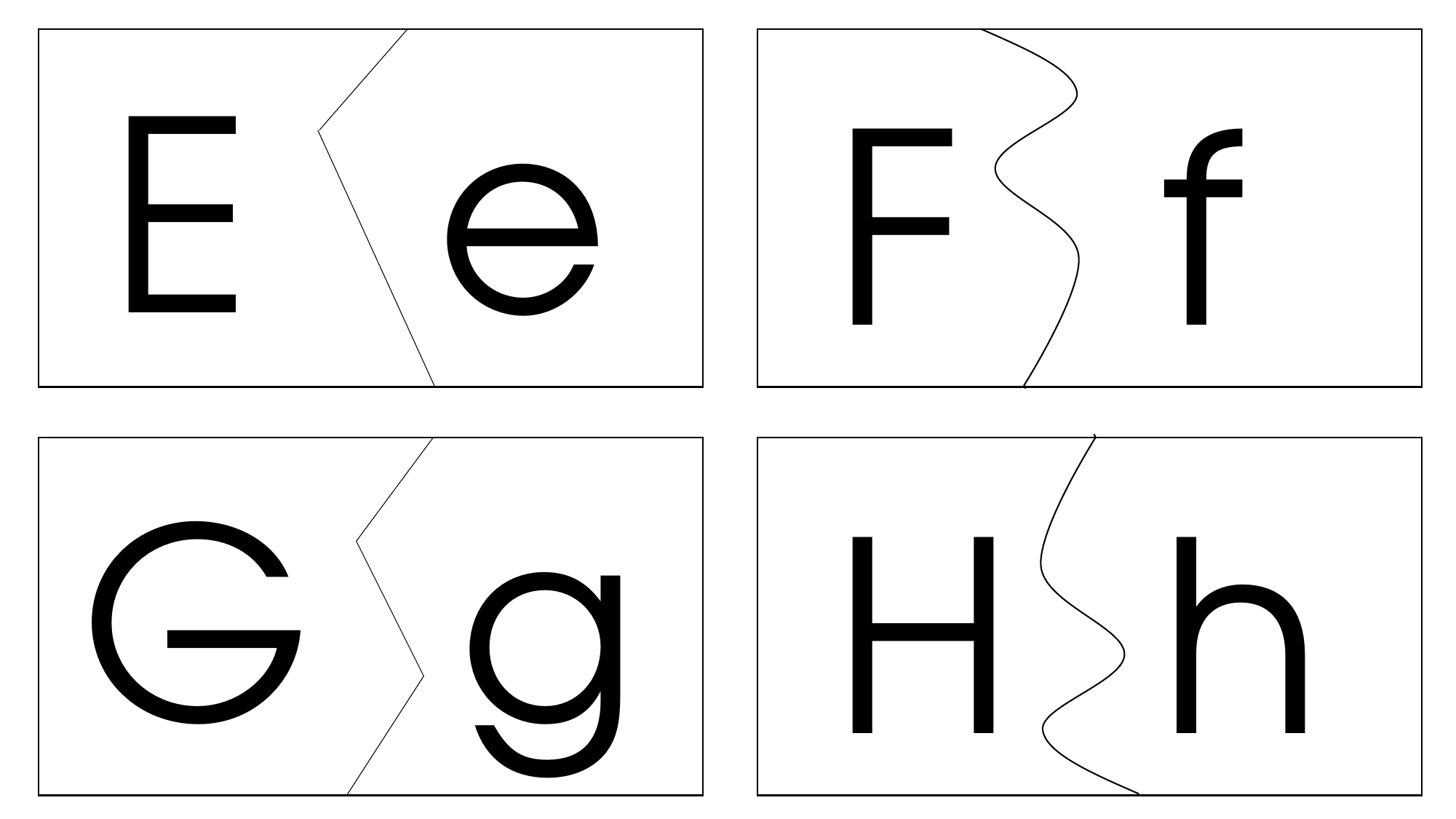

E		e
F		f

G  g
H		h